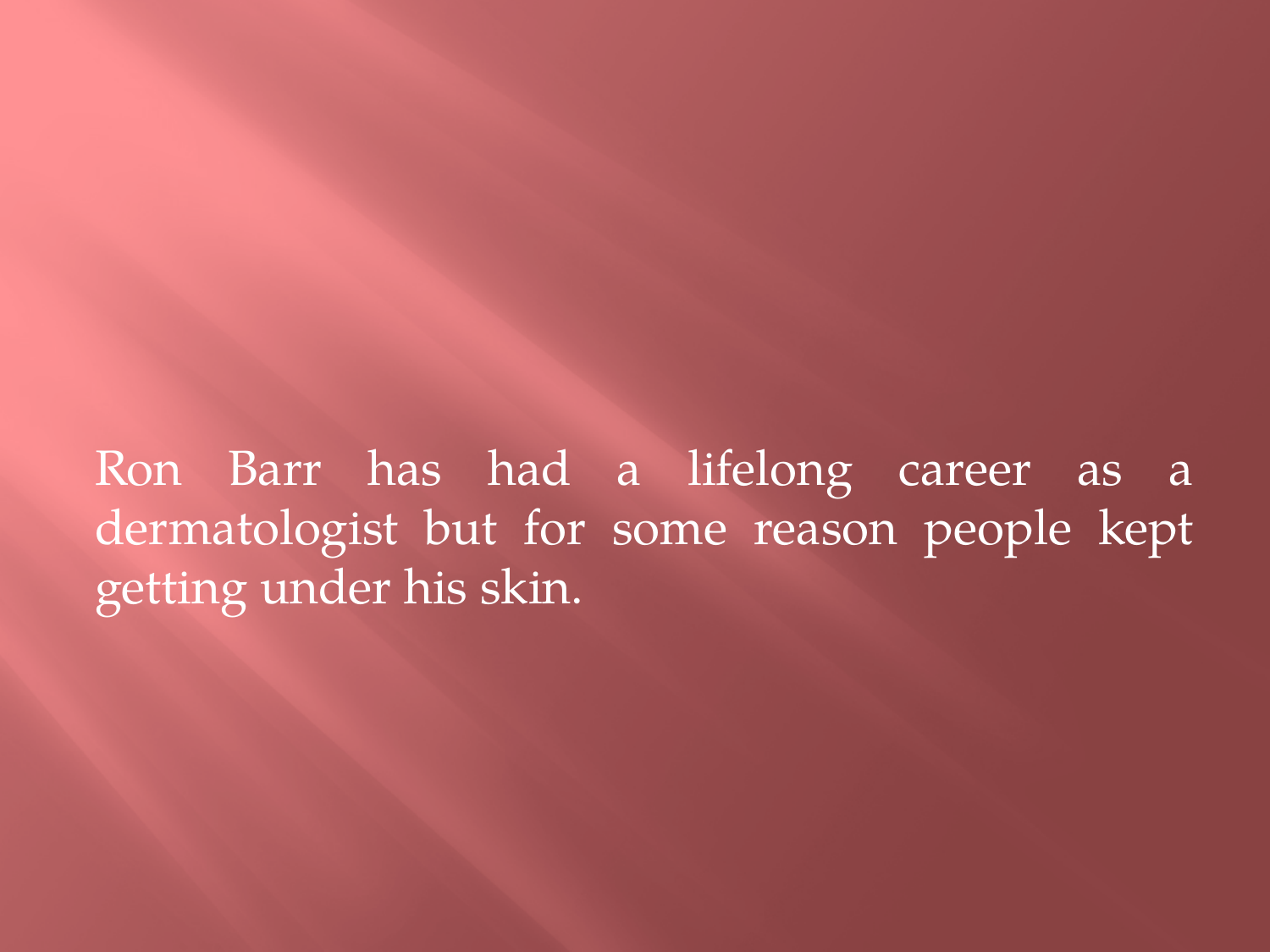

#

Ron Barr has had a lifelong career as a dermatologist but for some reason people kept getting under his skin.